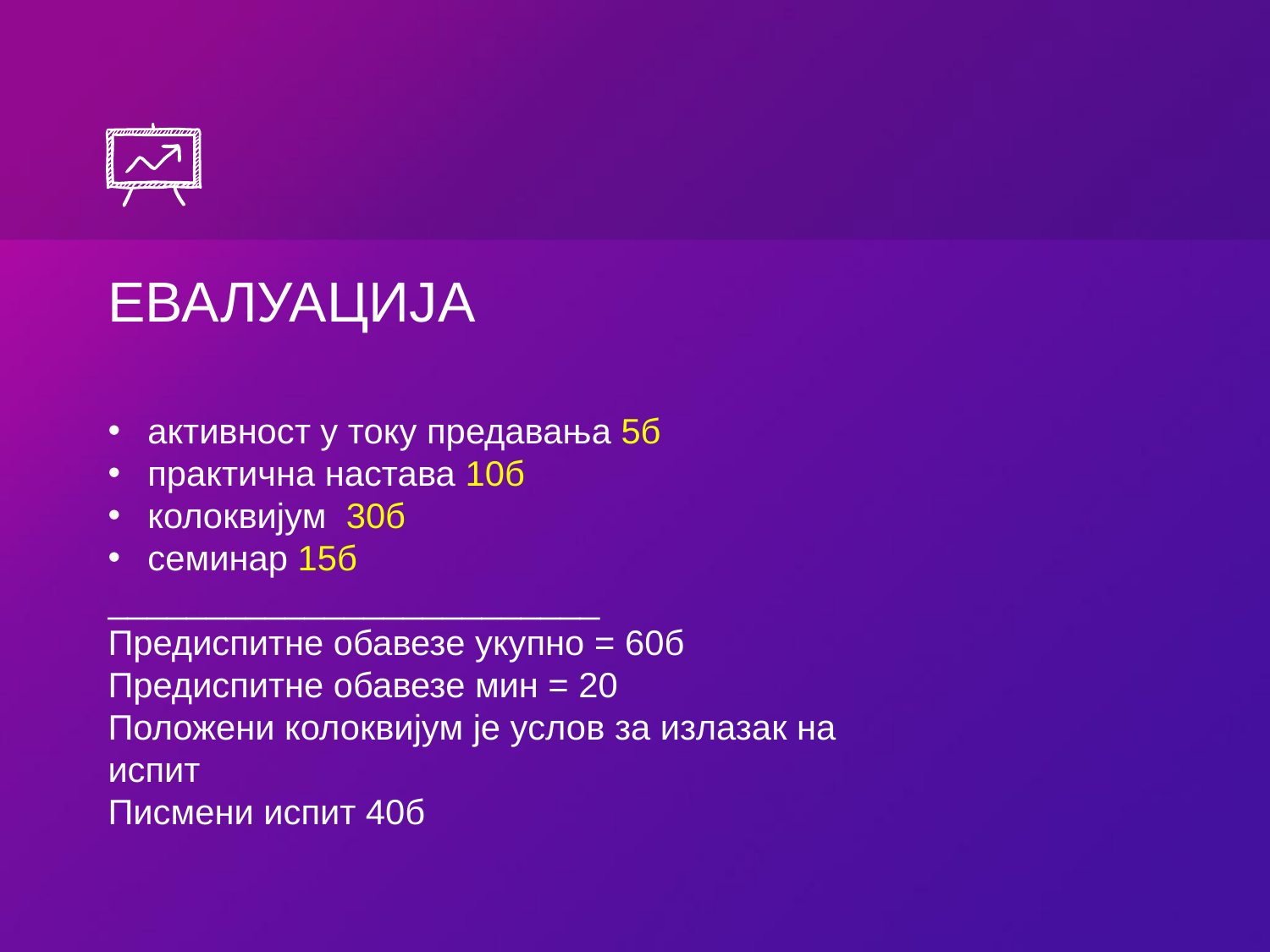

# ЕВАЛУАЦИЈА
активност у току предавања 5б
практична настава 10б
колоквијум  30б
семинар 15б
_________________________
Предиспитне обавезе укупно = 60б
Предиспитне обавезе мин = 20
Положени колоквијум је услов за излазак на испит
Писмени испит 40б